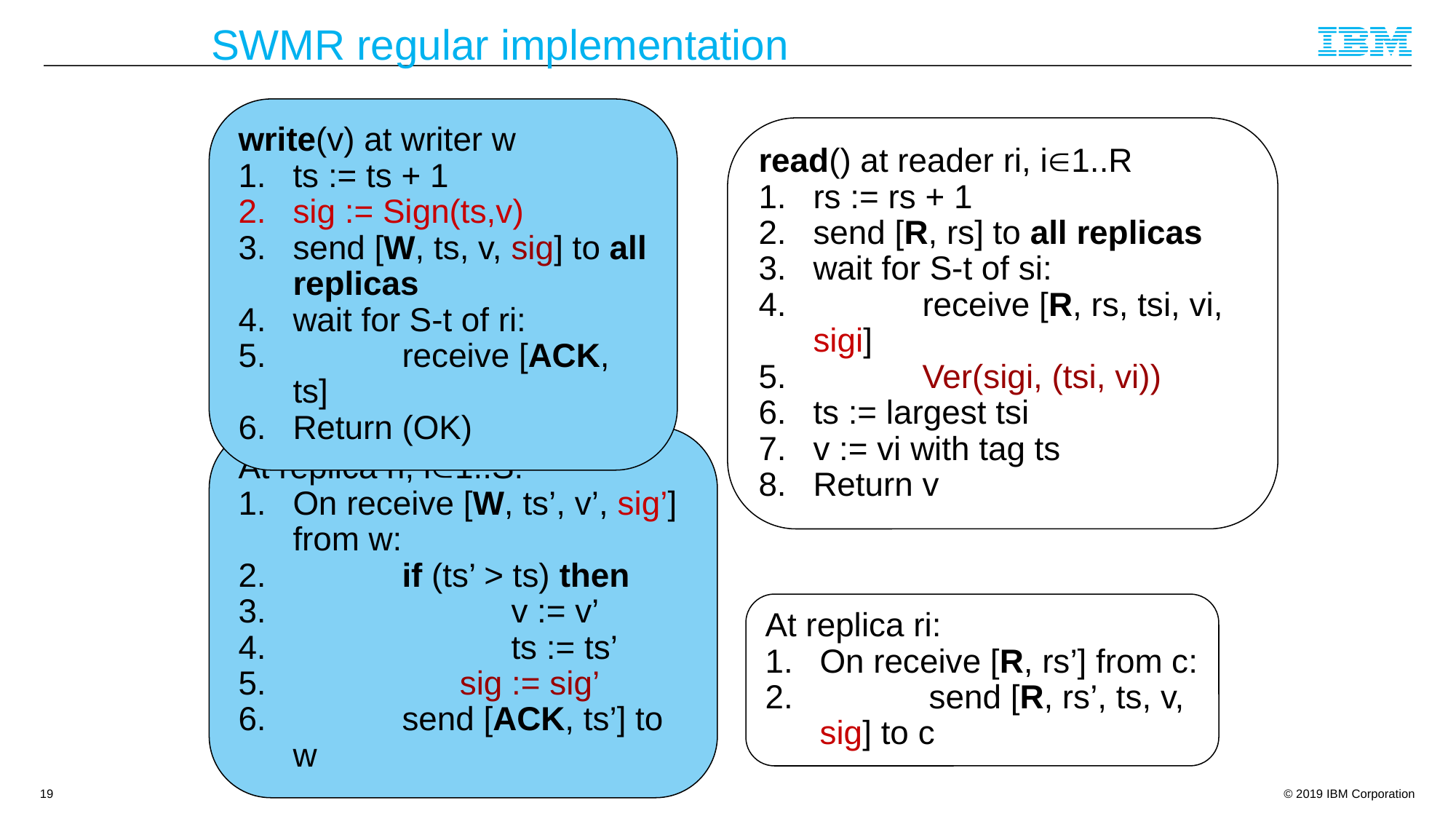

# SWMR regular implementation
write(v) at writer w
1. 	ts := ts + 1
2. 	sig := Sign(ts,v)
3. 	send [W, ts, v, sig] to all replicas
4. 	wait for S-t of ri:
5. 	 	receive [ACK, ts]
6. 	Return (OK)
read() at reader ri, i∈1..R
rs := rs + 1
send [R, rs] to all replicas
wait for S-t of si:
 	receive [R, rs, tsi, vi, sigi]
5. 		Ver(sigi, (tsi, vi))
6. 	ts := largest tsi
7. 	v := vi with tag ts
Return v
At replica ri, i∈1..S:
On receive [W, ts’, v’, sig’] from w:
 	if (ts’ > ts) then
 		v := v’
 		ts := ts’
                  sig := sig’
 	send [ACK, ts’] to w
At replica ri:
On receive [R, rs’] from c:
  	send [R, rs’, ts, v, sig] to c
19